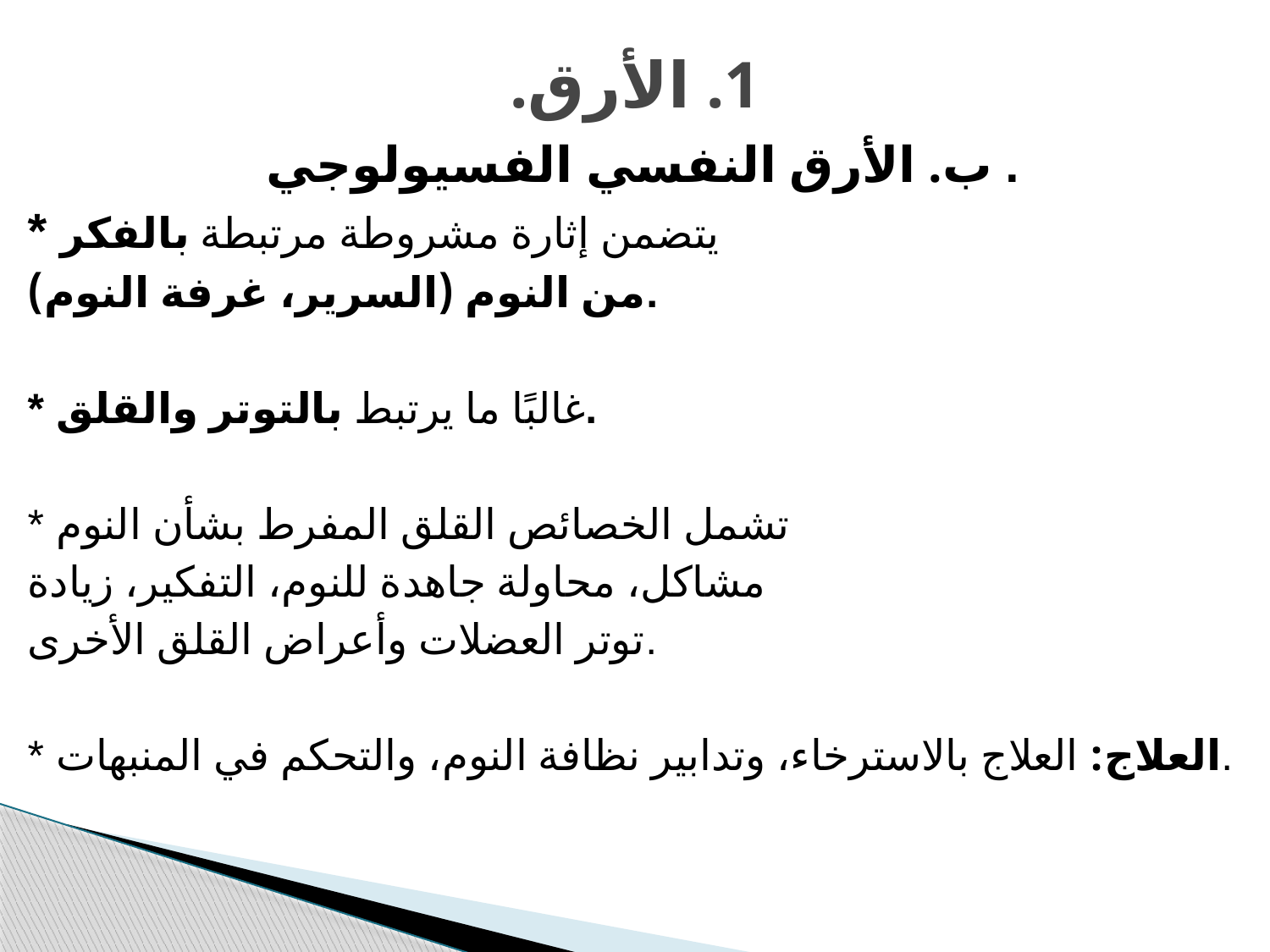

# 1. الأرق.
ب. الأرق النفسي الفسيولوجي .
* يتضمن إثارة مشروطة مرتبطة بالفكر
من النوم (السرير، غرفة النوم).

* غالبًا ما يرتبط بالتوتر والقلق.

* تشمل الخصائص القلق المفرط بشأن النوم
مشاكل، محاولة جاهدة للنوم، التفكير، زيادة
توتر العضلات وأعراض القلق الأخرى.

* العلاج: العلاج بالاسترخاء، وتدابير نظافة النوم، والتحكم في المنبهات.